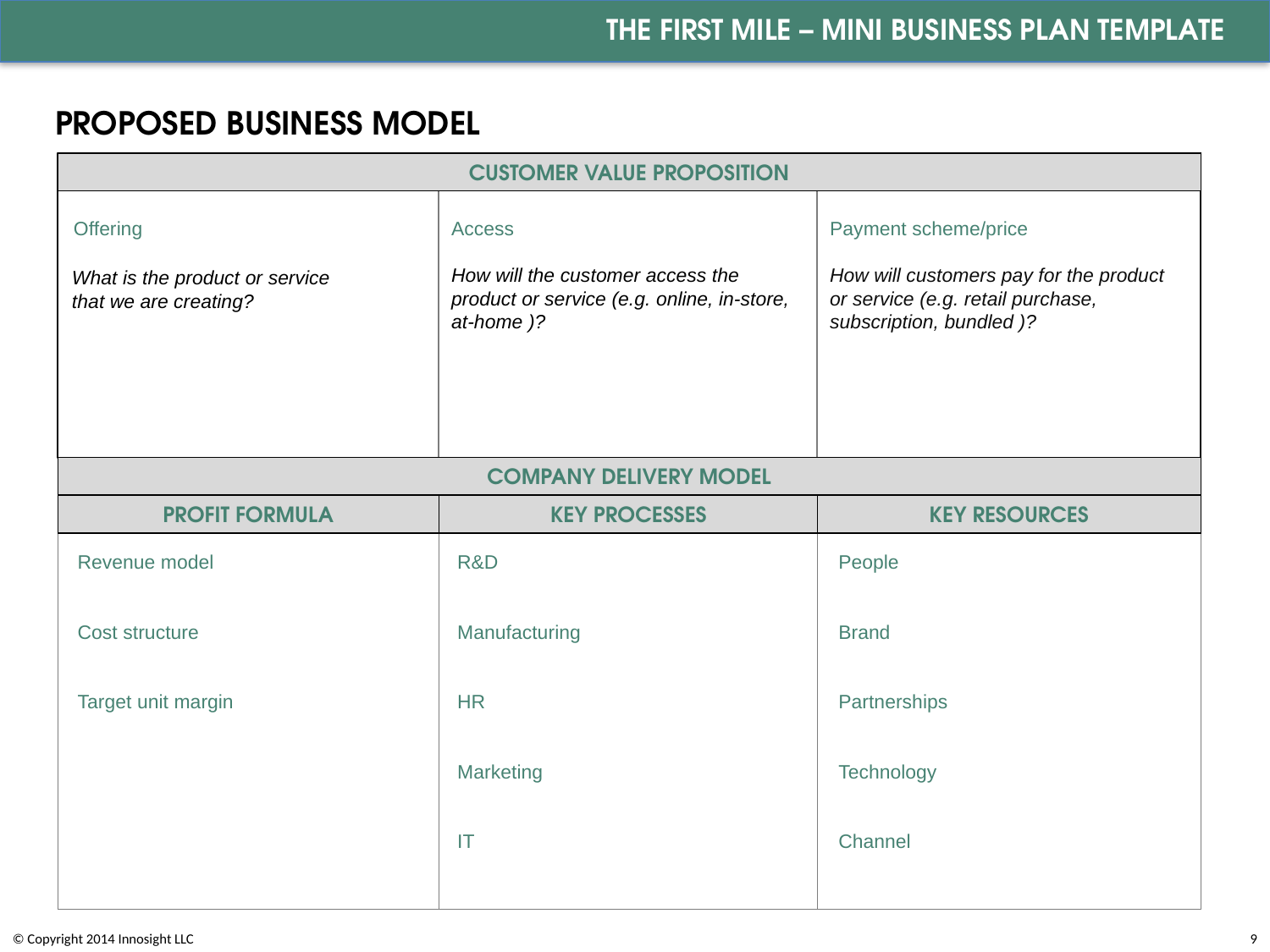

THE FIRST MILE – MINI BUSINESS PLAN TEMPLATE
PROPOSED BUSINESS MODEL
CUSTOMER VALUE PROPOSITION

Offering
Access

How will the customer access the product or service (e.g. online, in-store, at-home )?
Payment scheme/price

How will customers pay for the product
or service (e.g. retail purchase, subscription, bundled )?
What is the product or service that we are creating?
COMPANY DELIVERY MODEL

PROFIT FORMULA

KEY PROCESSES

KEY RESOURCES
Revenue model

Cost structure

Target unit margin

R&D

Manufacturing

HR

Marketing

IT
People

Brand

Partnerships

Technology

Channel
© Copyright 2014 Innosight LLC

9